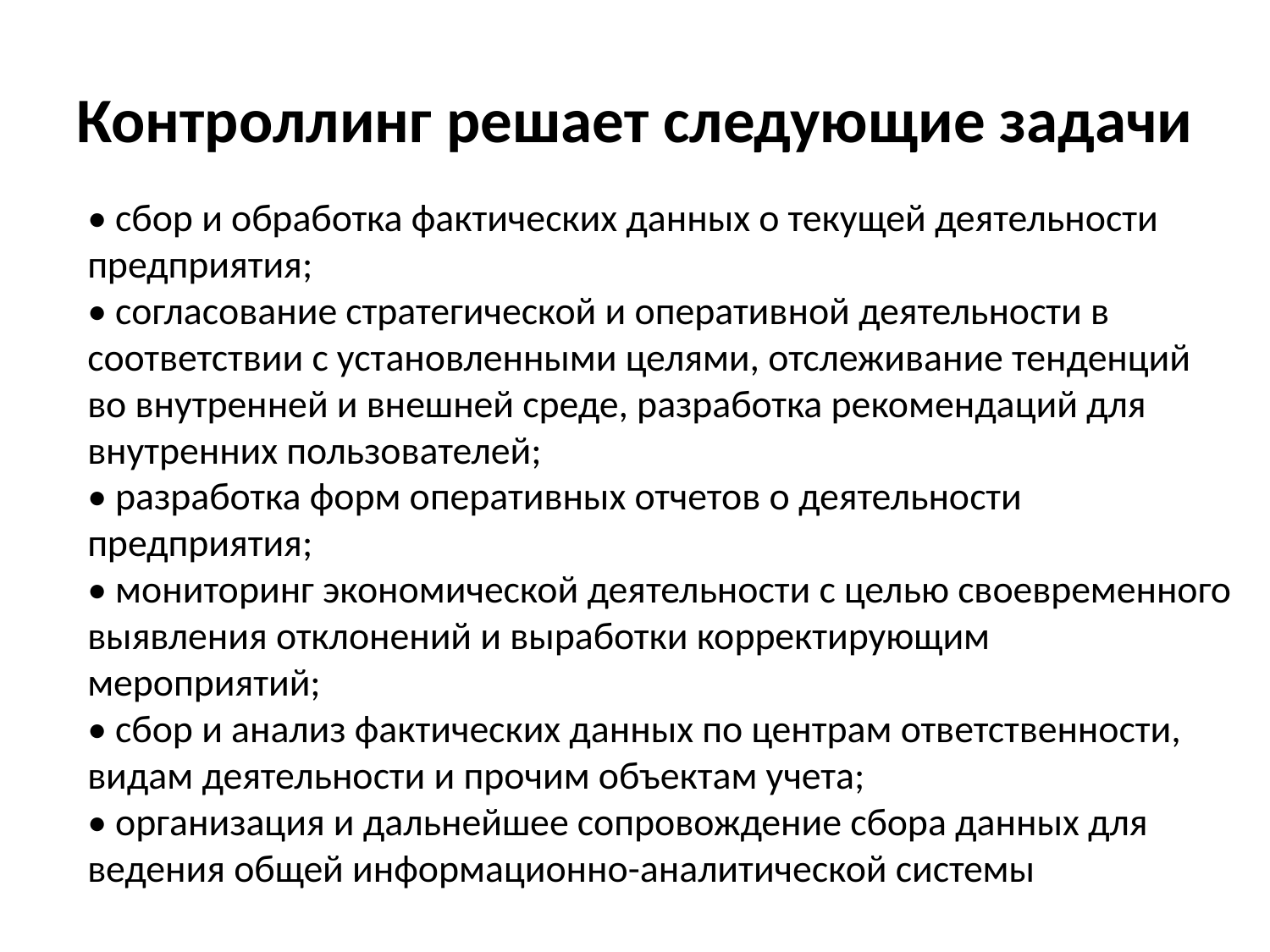

# Контроллинг решает следующие задачи
• сбор и обработка фактических данных о текущей деятельности предприятия;
• согласование стратегической и оперативной деятельности в соответствии с установленными целями, отслеживание тенденций во внутренней и внешней среде, разработка рекомендаций для внутренних пользователей;
• разработка форм оперативных отчетов о деятельности предприятия;
• мониторинг экономической деятельности с целью своевременного выявления отклонений и выработки корректирующим мероприятий;
• сбор и анализ фактических данных по центрам ответственности, видам деятельности и прочим объектам учета;
• организация и дальнейшее сопровождение сбора данных для ведения общей информационно-аналитической системы